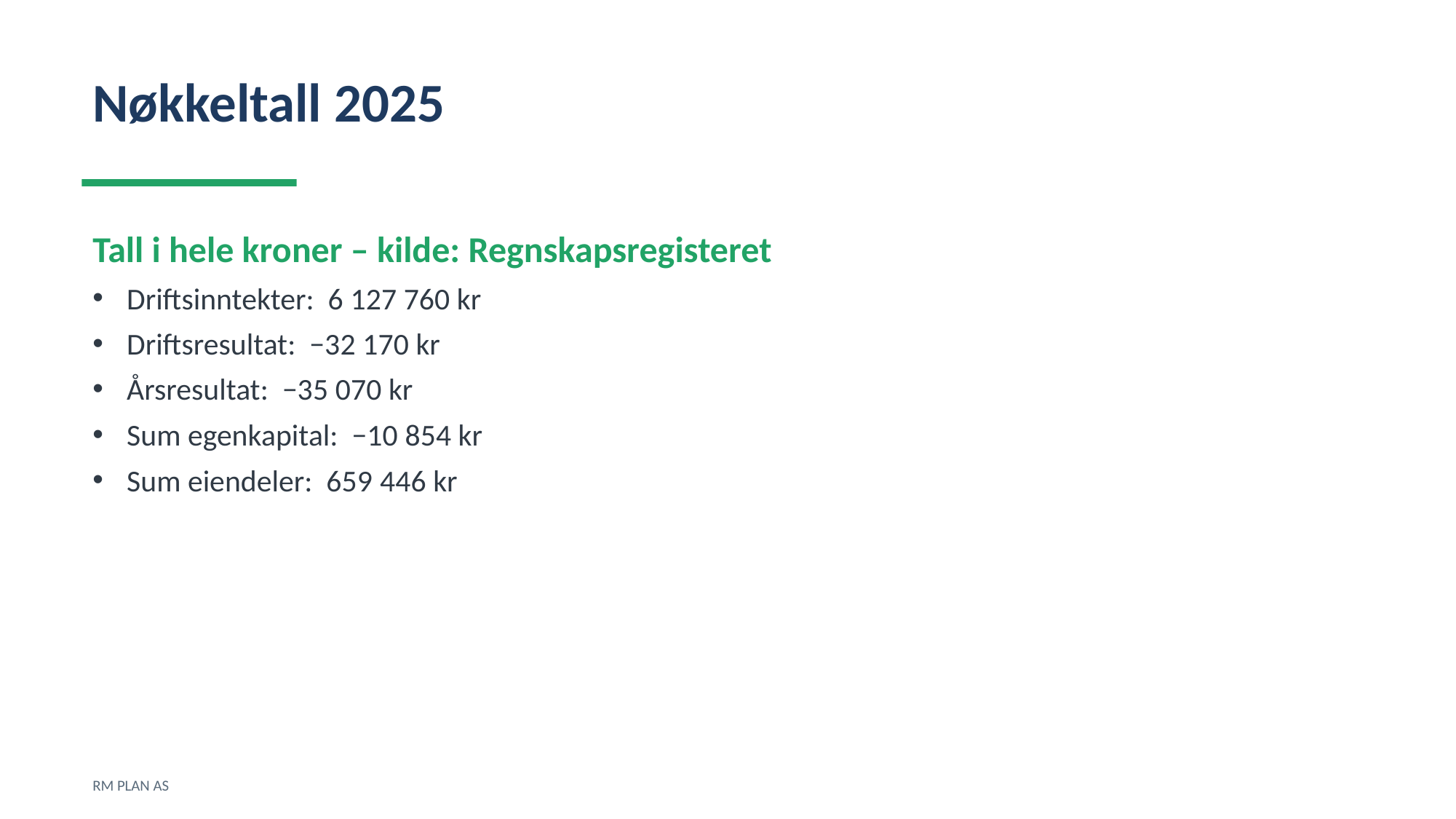

Nøkkeltall 2025

Tall i hele kroner – kilde: Regnskapsregisteret
Driftsinntekter:  6 127 760 kr
Driftsresultat:  −32 170 kr
Årsresultat:  −35 070 kr
Sum egenkapital:  −10 854 kr
Sum eiendeler:  659 446 kr
RM PLAN AS